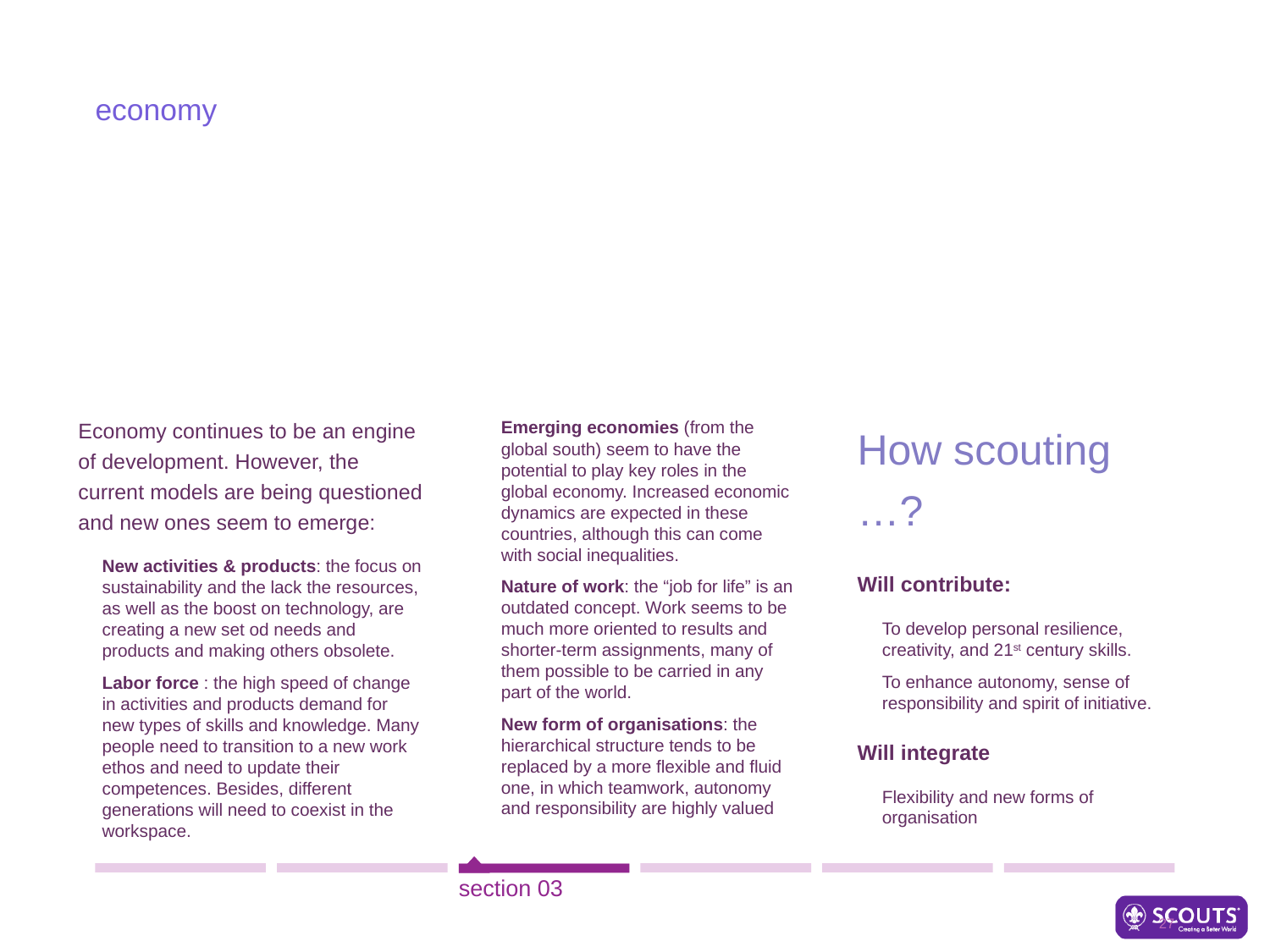

economy
Economy continues to be an engine of development. However, the current models are being questioned and new ones seem to emerge:
New activities & products: the focus on sustainability and the lack the resources, as well as the boost on technology, are creating a new set od needs and products and making others obsolete.
Labor force : the high speed of change in activities and products demand for new types of skills and knowledge. Many people need to transition to a new work ethos and need to update their competences. Besides, different generations will need to coexist in the workspace.
​Emerging economies (from the global south) seem to have the potential to play key roles in the global economy. Increased economic dynamics are expected in these countries, although this can come with social inequalities.
Nature of work: the “job for life” is an outdated concept. Work seems to be much more oriented to results and shorter-term assignments, many of them possible to be carried in any part of the world.
New form of organisations: the hierarchical structure tends to be replaced by a more flexible and fluid one, in which teamwork, autonomy and responsibility are highly valued

How scouting …?
Will contribute:
To develop personal resilience, creativity, and 21st century skills.
To enhance autonomy, sense of responsibility and spirit of initiative.
Will integrate
Flexibility and new forms of organisation

section 03